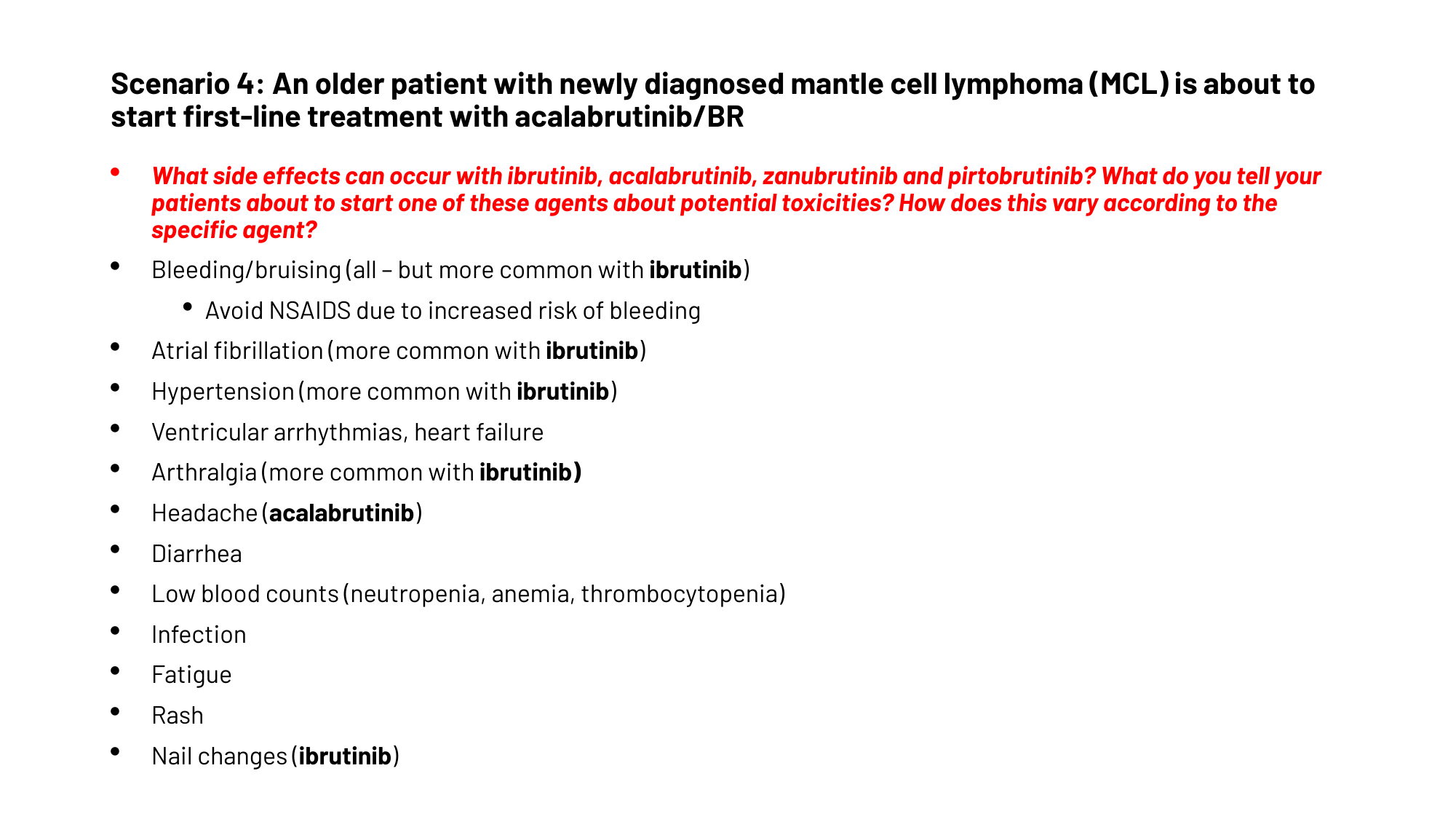

# Scenario 4: An older patient with newly diagnosed mantle cell lymphoma (MCL) is about to start first-line treatment with acalabrutinib/BR
What side effects can occur with ibrutinib, acalabrutinib, zanubrutinib and pirtobrutinib? What do you tell your patients about to start one of these agents about potential toxicities? How does this vary according to the specific agent?
Bleeding/bruising (all – but more common with ibrutinib)
Avoid NSAIDS due to increased risk of bleeding
Atrial fibrillation (more common with ibrutinib)
Hypertension (more common with ibrutinib)
Ventricular arrhythmias, heart failure
Arthralgia (more common with ibrutinib)
Headache (acalabrutinib)
Diarrhea
Low blood counts (neutropenia, anemia, thrombocytopenia)
Infection
Fatigue
Rash
Nail changes (ibrutinib)